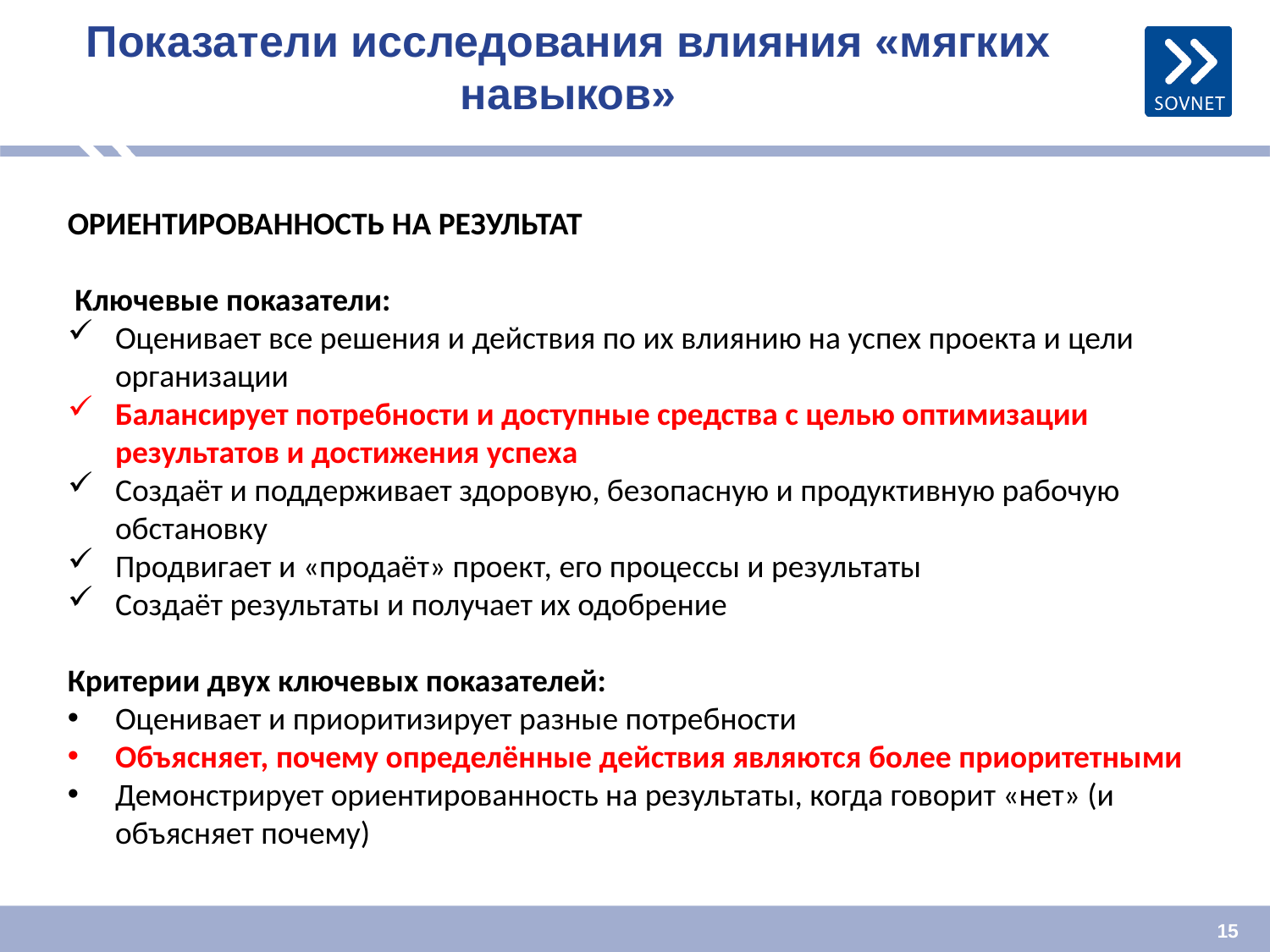

# Показатели исследования влияния «мягких навыков»
ОРИЕНТИРОВАННОСТЬ НА РЕЗУЛЬТАТ

 Ключевые показатели:
Оценивает все решения и действия по их влиянию на успех проекта и цели организации
Балансирует потребности и доступные средства с целью оптимизации результатов и достижения успеха
Создаёт и поддерживает здоровую, безопасную и продуктивную рабочую обстановку
Продвигает и «продаёт» проект, его процессы и результаты
Создаёт результаты и получает их одобрение

Критерии двух ключевых показателей:
Оценивает и приоритизирует разные потребности
Объясняет, почему определённые действия являются более приоритетными
Демонстрирует ориентированность на результаты, когда говорит «нет» (и объясняет почему)

15